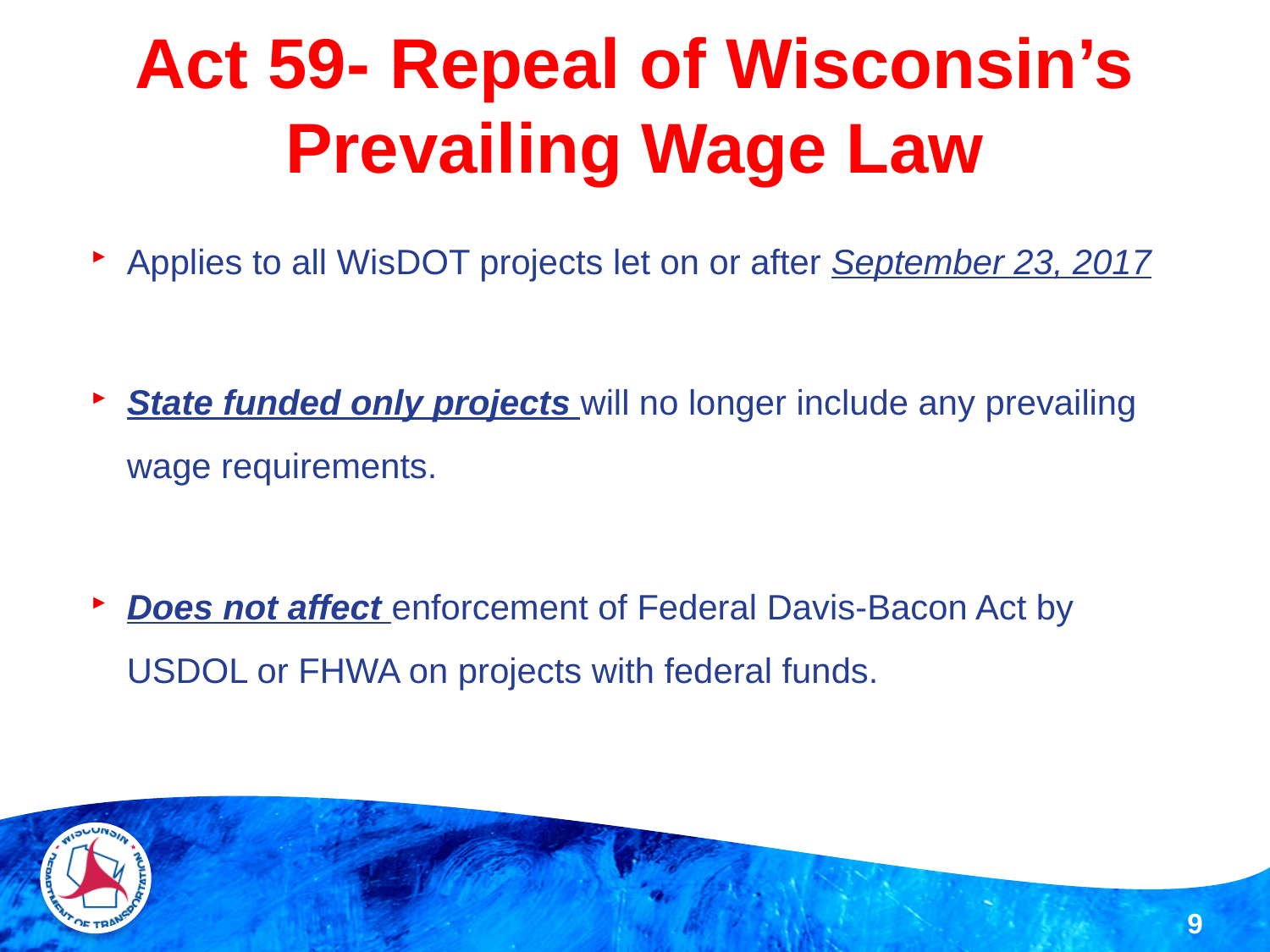

# Act 59- Repeal of Wisconsin’s Prevailing Wage Law
Applies to all WisDOT projects let on or after September 23, 2017

State funded only projects will no longer include any prevailing wage requirements.

Does not affect enforcement of Federal Davis-Bacon Act by USDOL or FHWA on projects with federal funds.

9